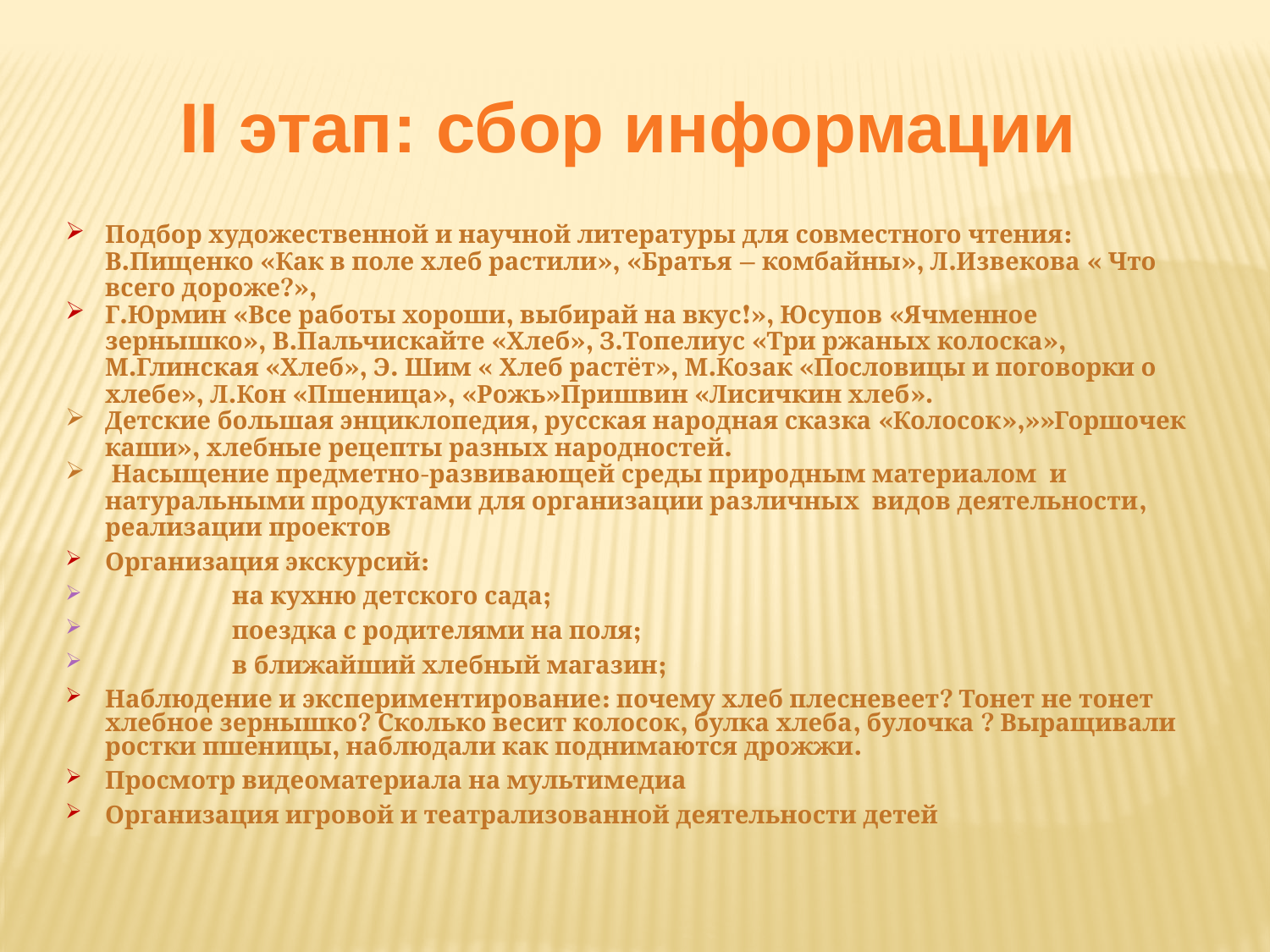

II этап: сбор информации
Подбор художественной и научной литературы для совместного чтения: В.Пищенко «Как в поле хлеб растили», «Братья – комбайны», Л.Извекова « Что всего дороже?»,
Г.Юрмин «Все работы хороши, выбирай на вкус!», Юсупов «Ячменное зернышко», В.Пальчискайте «Хлеб», З.Топелиус «Три ржаных колоска», М.Глинская «Хлеб», Э. Шим « Хлеб растёт», М.Козак «Пословицы и поговорки о хлебе», Л.Кон «Пшеница», «Рожь»Пришвин «Лисичкин хлеб».
Детские большая энциклопедия, русская народная сказка «Колосок»,»»Горшочек каши», хлебные рецепты разных народностей.
 Насыщение предметно-развивающей среды природным материалом  и натуральными продуктами для организации различных  видов деятельности, реализации проектов
Организация экскурсий:
                    на кухню детского сада;
                    поездка с родителями на поля;
                    в ближайший хлебный магазин;
Наблюдение и экспериментирование: почему хлеб плесневеет? Тонет не тонет хлебное зернышко? Сколько весит колосок, булка хлеба, булочка ? Выращивали ростки пшеницы, наблюдали как поднимаются дрожжи.
Просмотр видеоматериала на мультимедиа
Организация игровой и театрализованной деятельности детей